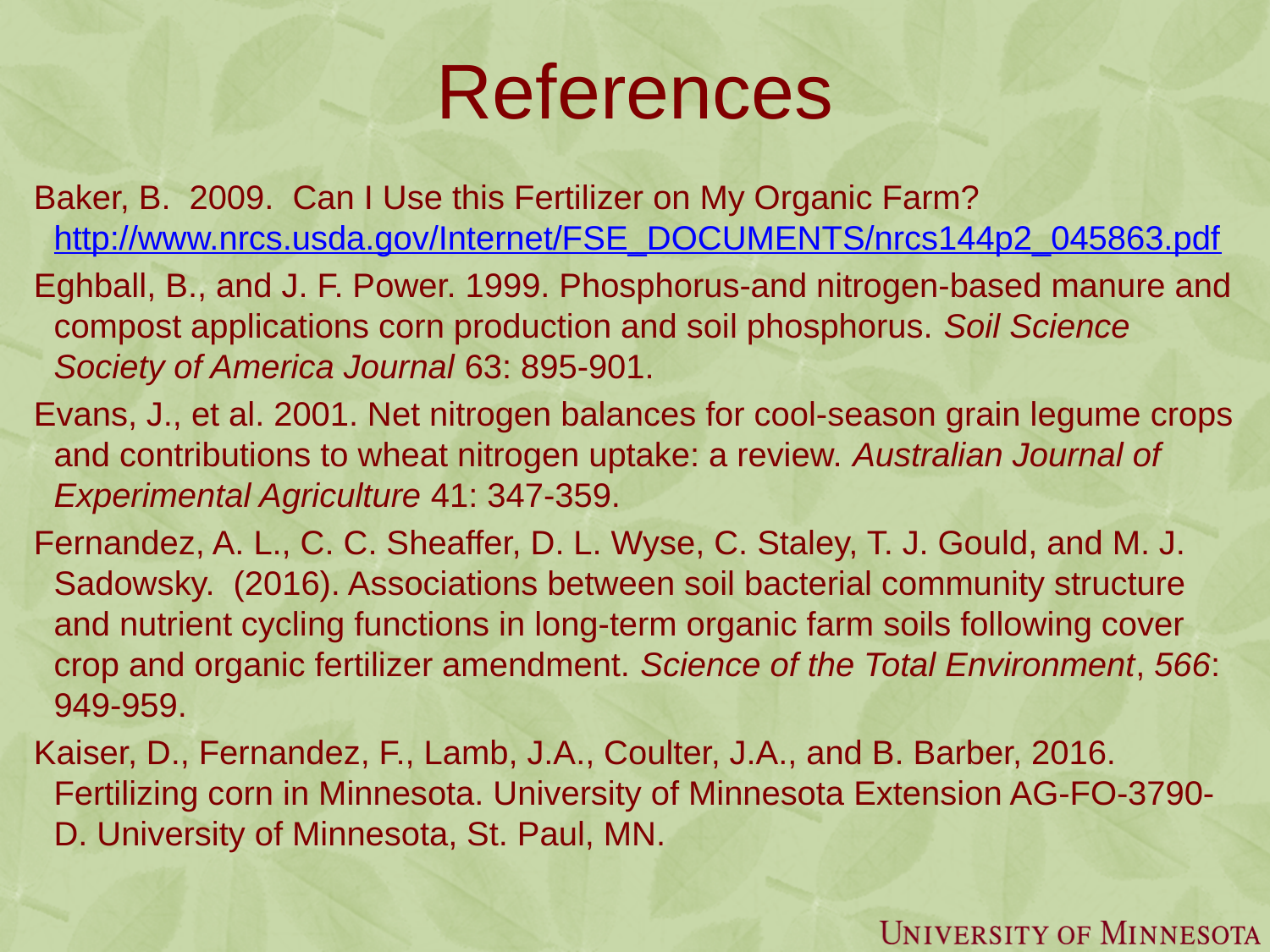

# References
Baker, B.  2009.  Can I Use this Fertilizer on My Organic Farm? http://www.nrcs.usda.gov/Internet/FSE_DOCUMENTS/nrcs144p2_045863.pdf
Eghball, B., and J. F. Power. 1999. Phosphorus-and nitrogen-based manure and compost applications corn production and soil phosphorus. Soil Science Society of America Journal 63: 895-901.
Evans, J., et al. 2001. Net nitrogen balances for cool-season grain legume crops and contributions to wheat nitrogen uptake: a review. Australian Journal of Experimental Agriculture 41: 347-359.
Fernandez, A. L., C. C. Sheaffer, D. L. Wyse, C. Staley, T. J. Gould, and M. J. Sadowsky.  (2016). Associations between soil bacterial community structure and nutrient cycling functions in long-term organic farm soils following cover crop and organic fertilizer amendment. Science of the Total Environment, 566: 949-959.
Kaiser, D., Fernandez, F., Lamb, J.A., Coulter, J.A., and B. Barber, 2016. Fertilizing corn in Minnesota. University of Minnesota Extension AG-FO-3790-D. University of Minnesota, St. Paul, MN.